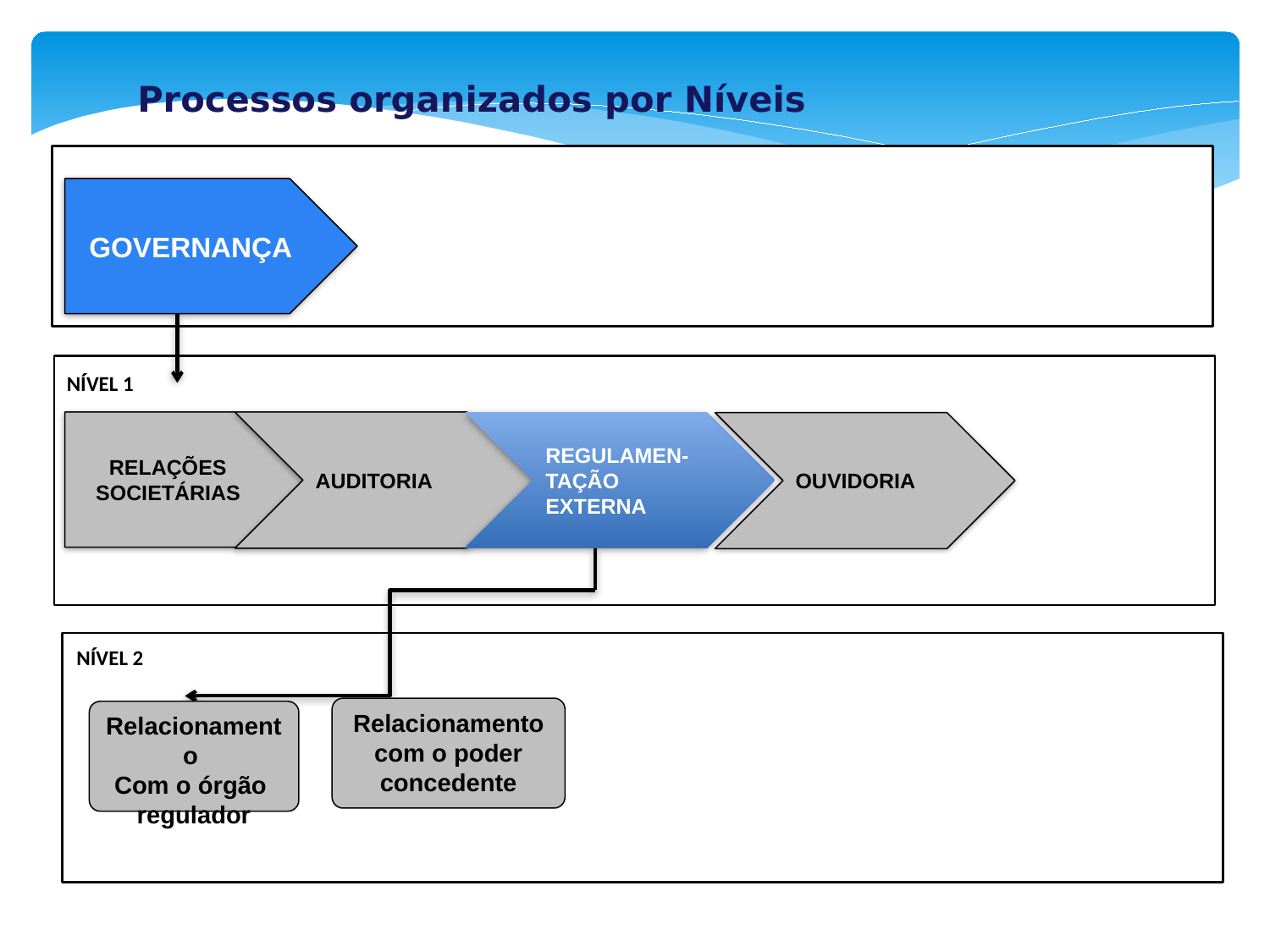

Processos organizados por Níveis

GOVERNANÇA

NÍVEL 1

REGULAMEN-TAÇÃO EXTERNA

AUDITORIA
RELAÇÕES SOCIETÁRIAS
OUVIDORIA

NÍVEL 2
Relacionamento com o poder concedente

Relacionamento
Com o órgão
regulador